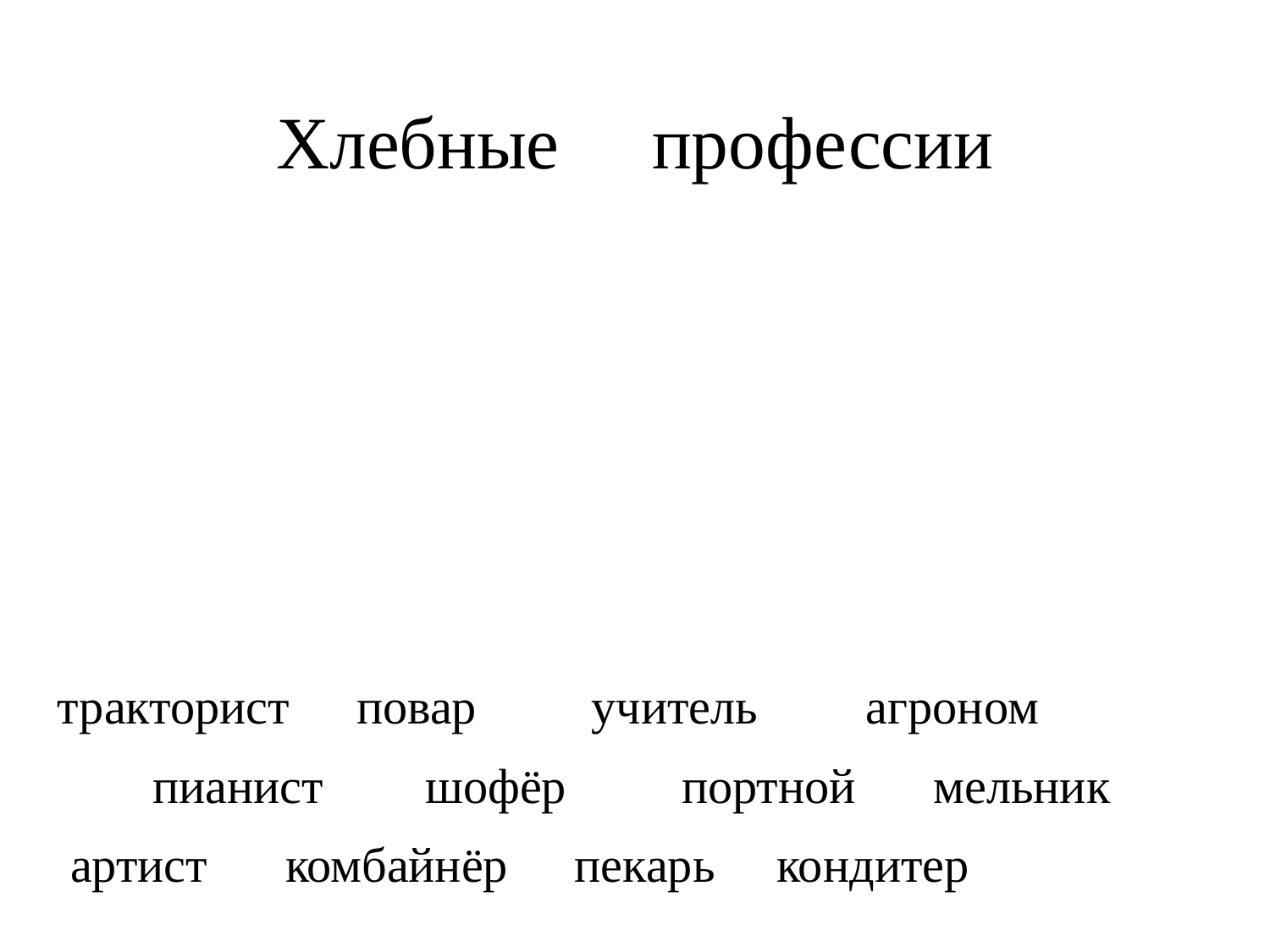

# Хлебные     профессии

тракторист
повар
учитель
агроном
пианист
шофёр
портной
мельник
артист
комбайнёр
пекарь
кондитер